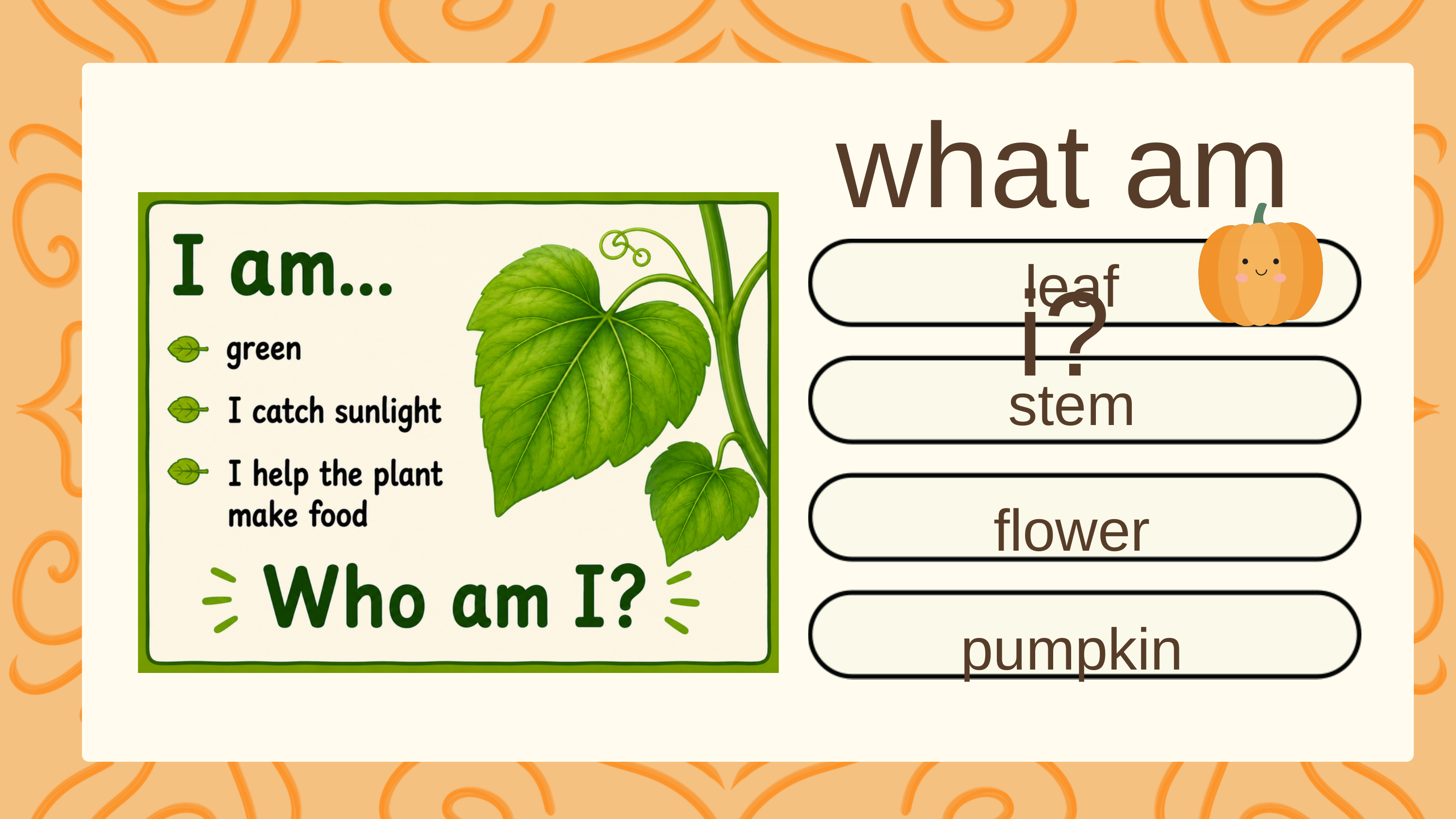

what am i?

leaf

stem
flower
pumpkin